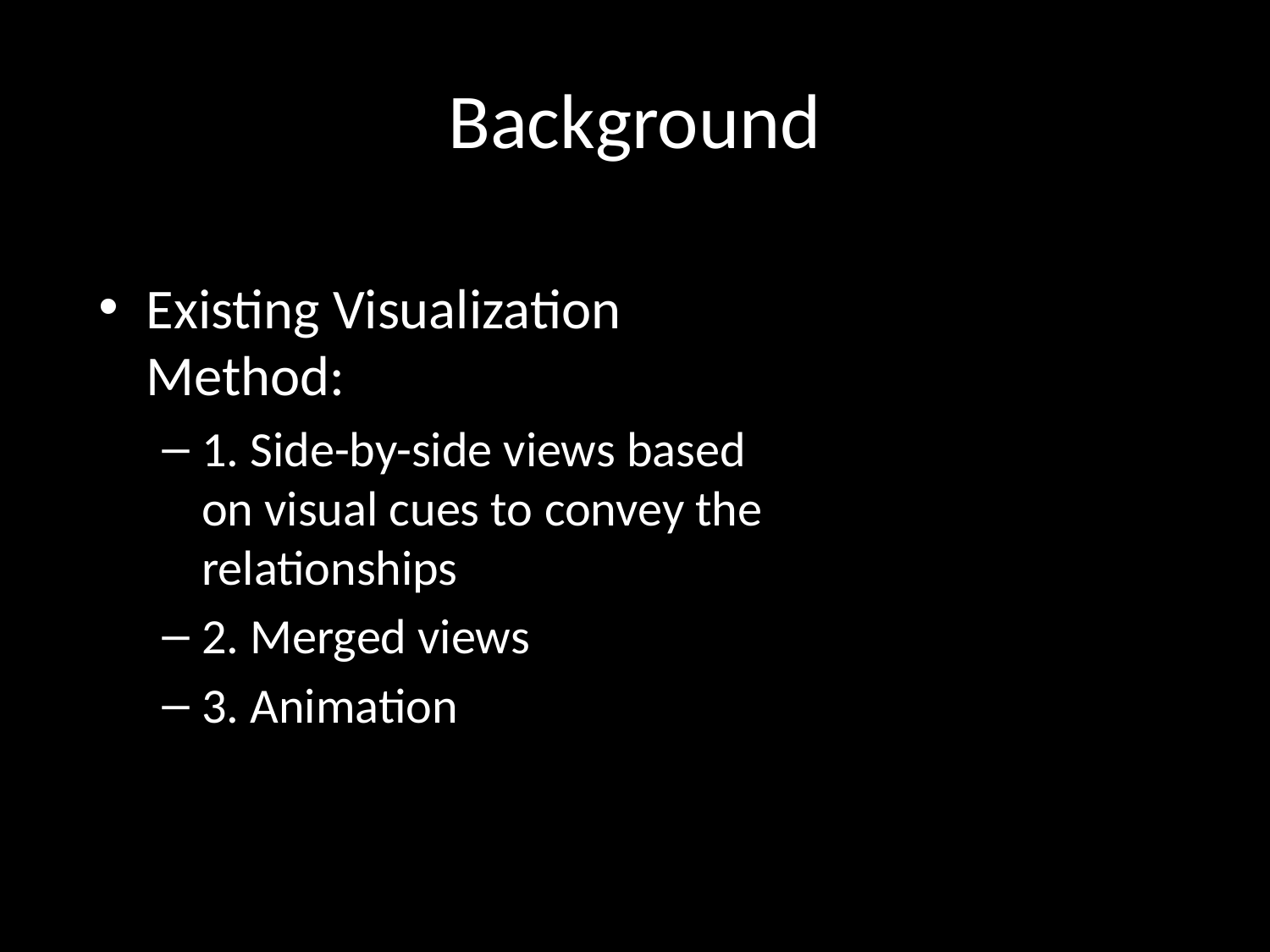

# Background
Existing Visualization Method:
1. Side-by-side views based on visual cues to convey the relationships
2. Merged views
3. Animation